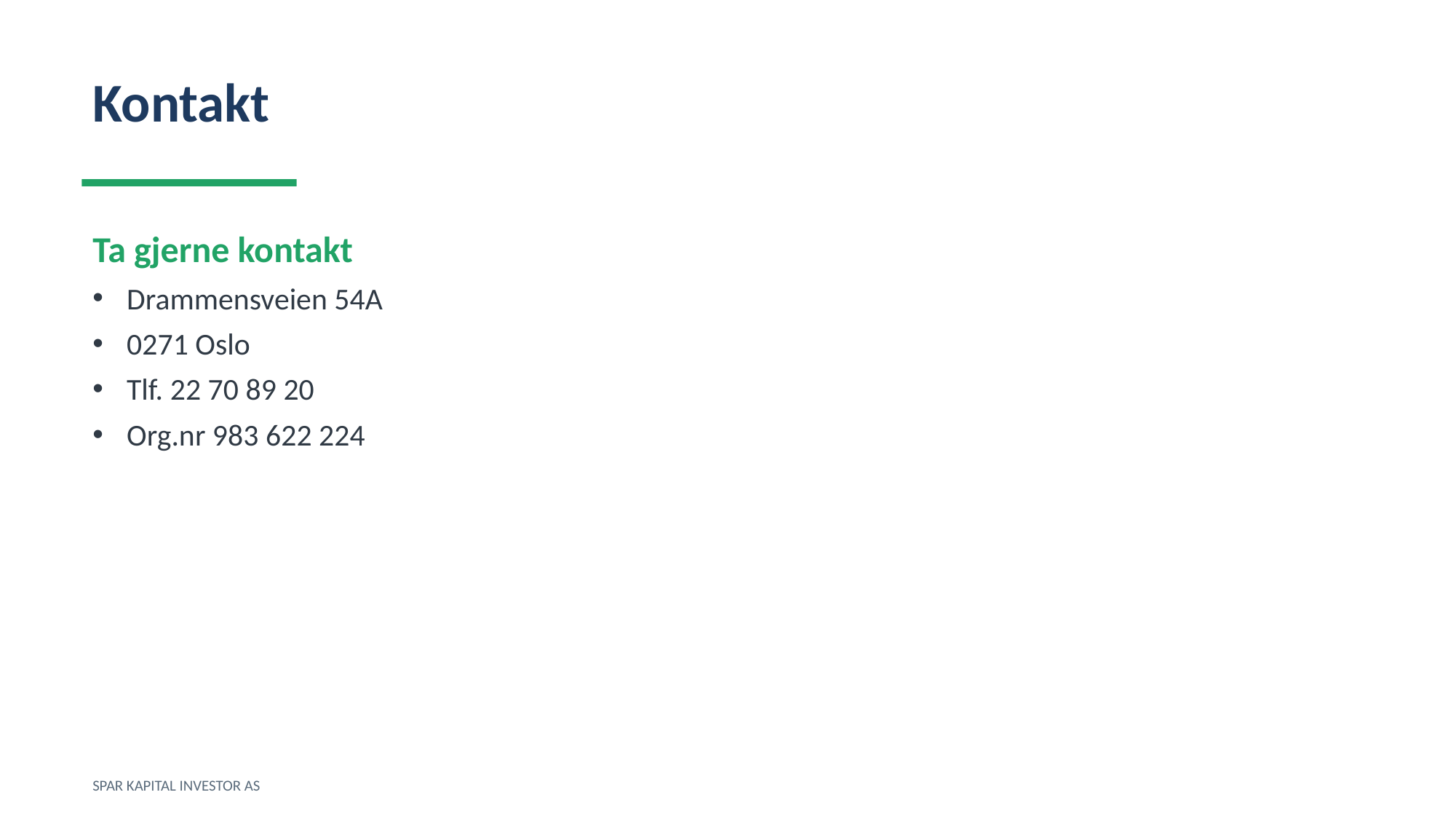

Kontakt

Ta gjerne kontakt
Drammensveien 54A
0271 Oslo
Tlf. 22 70 89 20
Org.nr 983 622 224
SPAR KAPITAL INVESTOR AS